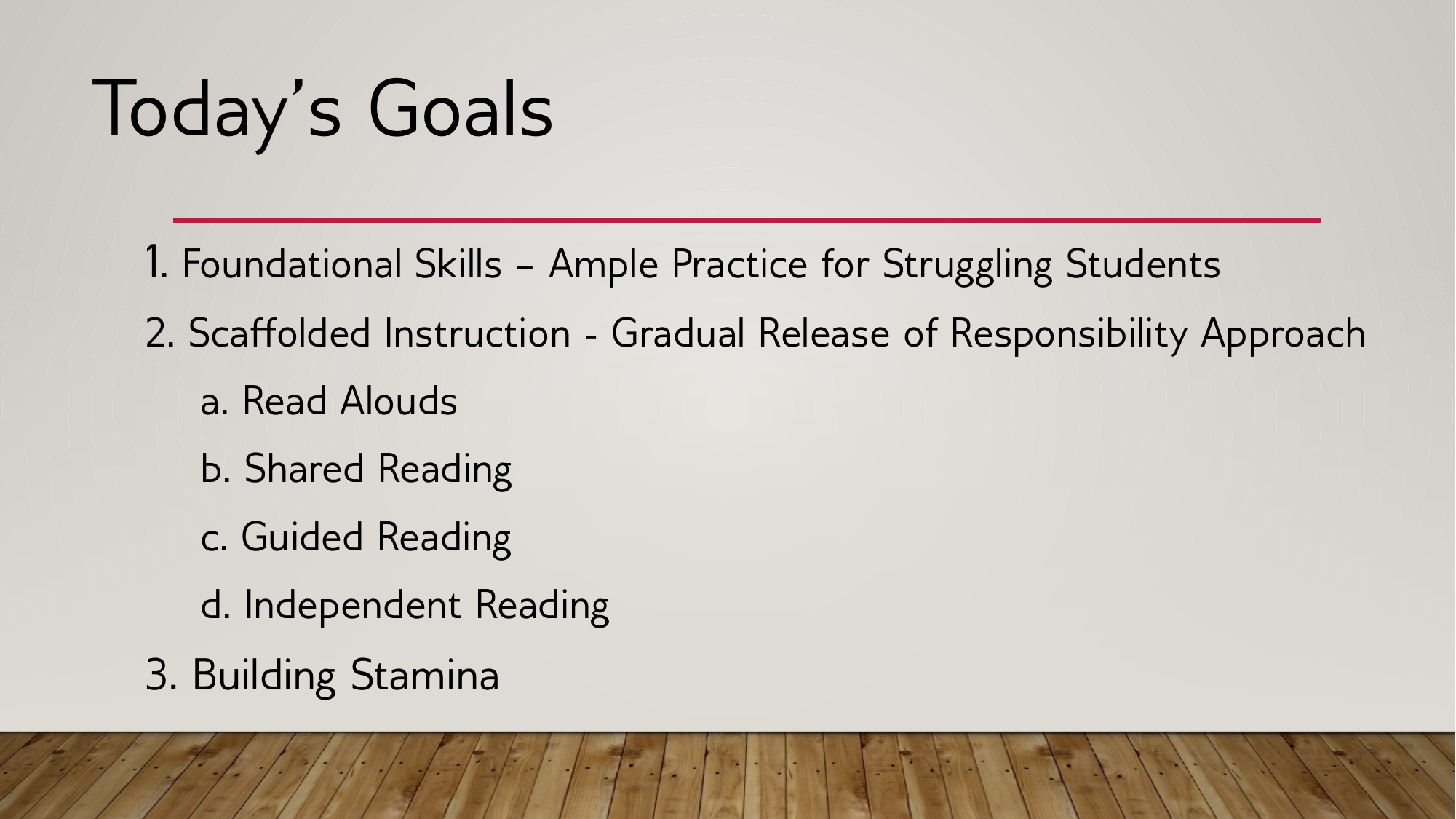

Today’s Goals
1. Foundational Skills – Ample Practice for Struggling Students
2. Scaffolded Instruction - Gradual Release of Responsibility Approach
	a. Read Alouds
	b. Shared Reading
	c. Guided Reading
	d. Independent Reading
3. Building Stamina